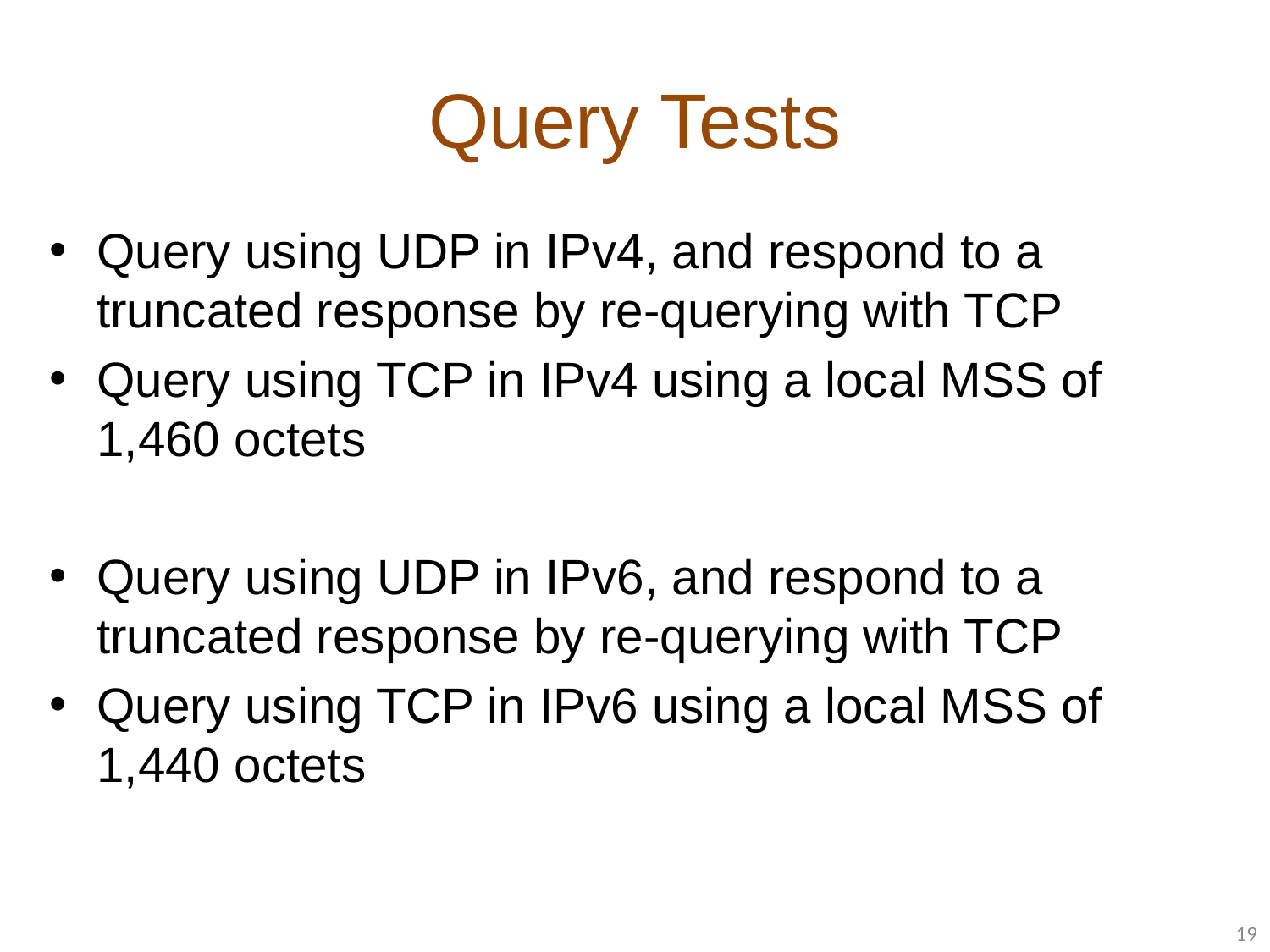

# Query Tests
Query using UDP in IPv4, and respond to a truncated response by re-querying with TCP
Query using TCP in IPv4 using a local MSS of 1,460 octets

Query using UDP in IPv6, and respond to a truncated response by re-querying with TCP
Query using TCP in IPv6 using a local MSS of 1,440 octets

19